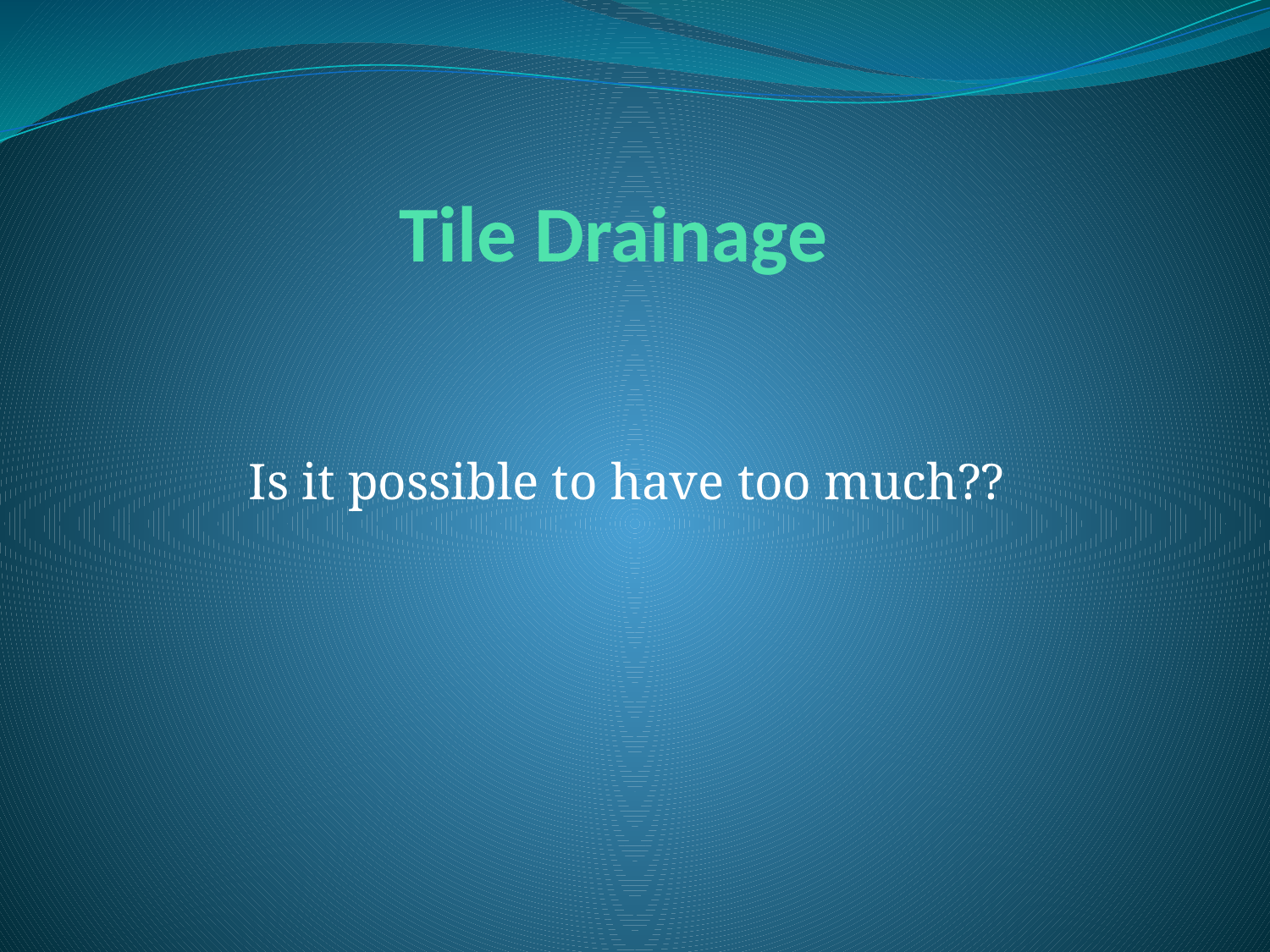

# Tile Drainage

Is it possible to have too much??